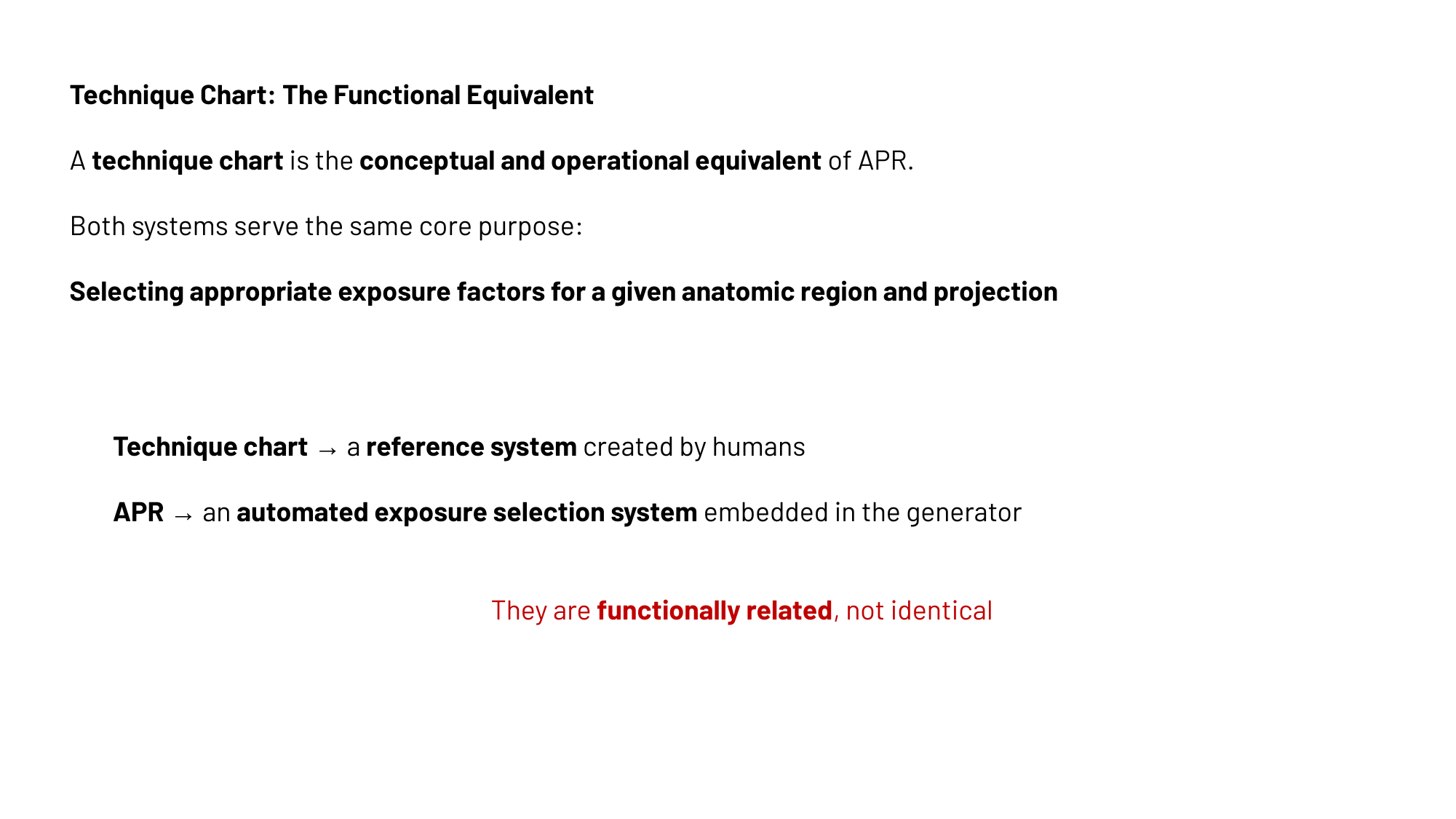

Technique Chart: The Functional Equivalent

A technique chart is the conceptual and operational equivalent of APR.

Both systems serve the same core purpose:

Selecting appropriate exposure factors for a given anatomic region and projection
Technique chart → a reference system created by humans

APR → an automated exposure selection system embedded in the generator

They are functionally related, not identical